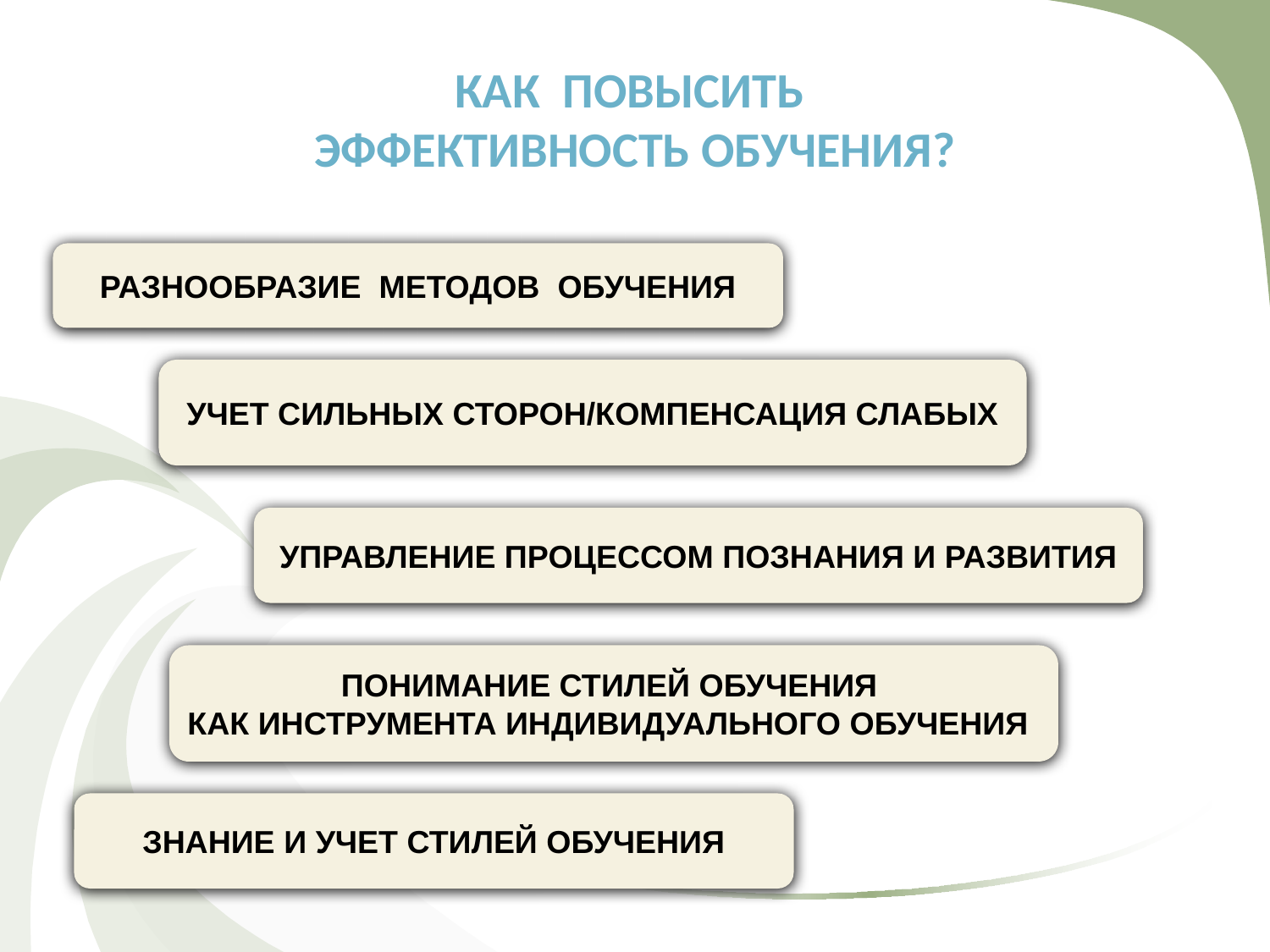

# КАК  ПОВЫСИТЬ ЭФФЕКТИВНОСТЬ ОБУЧЕНИЯ?
РАЗНООБРАЗИЕ  МЕТОДОВ  ОБУЧЕНИЯ
УЧЕТ СИЛЬНЫХ СТОРОН/КОМПЕНСАЦИЯ СЛАБЫХ
УПРАВЛЕНИЕ ПРОЦЕССОМ ПОЗНАНИЯ И РАЗВИТИЯ
ПОНИМАНИЕ СТИЛЕЙ ОБУЧЕНИЯ
КАК ИНСТРУМЕНТА ИНДИВИДУАЛЬНОГО ОБУЧЕНИЯ
ЗНАНИЕ И УЧЕТ СТИЛЕЙ ОБУЧЕНИЯ